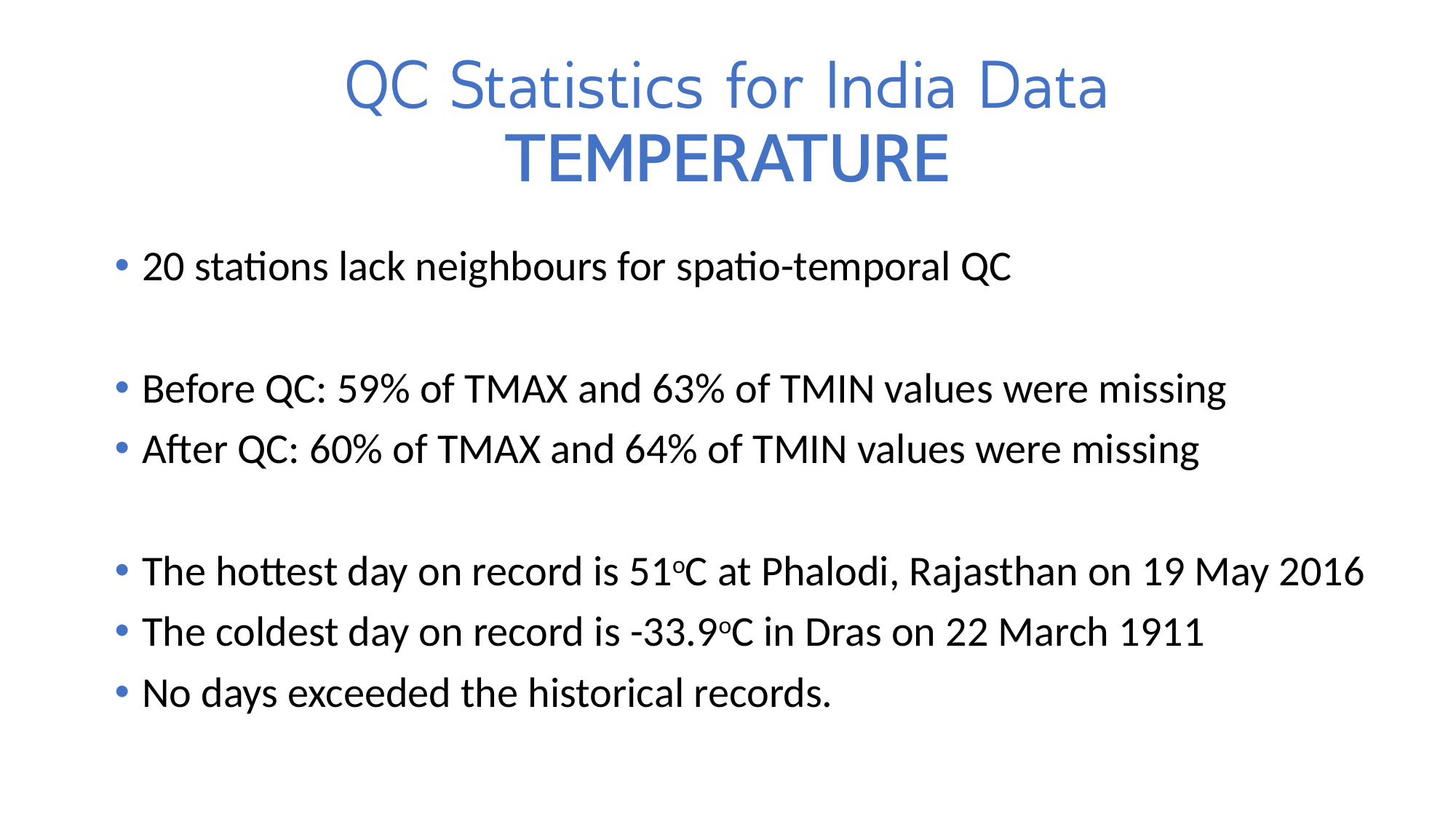

# QC Statistics for India Data TEMPERATURE
20 stations lack neighbours for spatio-temporal QC

Before QC: 59% of TMAX and 63% of TMIN values were missing
After QC: 60% of TMAX and 64% of TMIN values were missing

The hottest day on record is 51oC at Phalodi, Rajasthan on 19 May 2016
The coldest day on record is -33.9oC in Dras on 22 March 1911
No days exceeded the historical records.